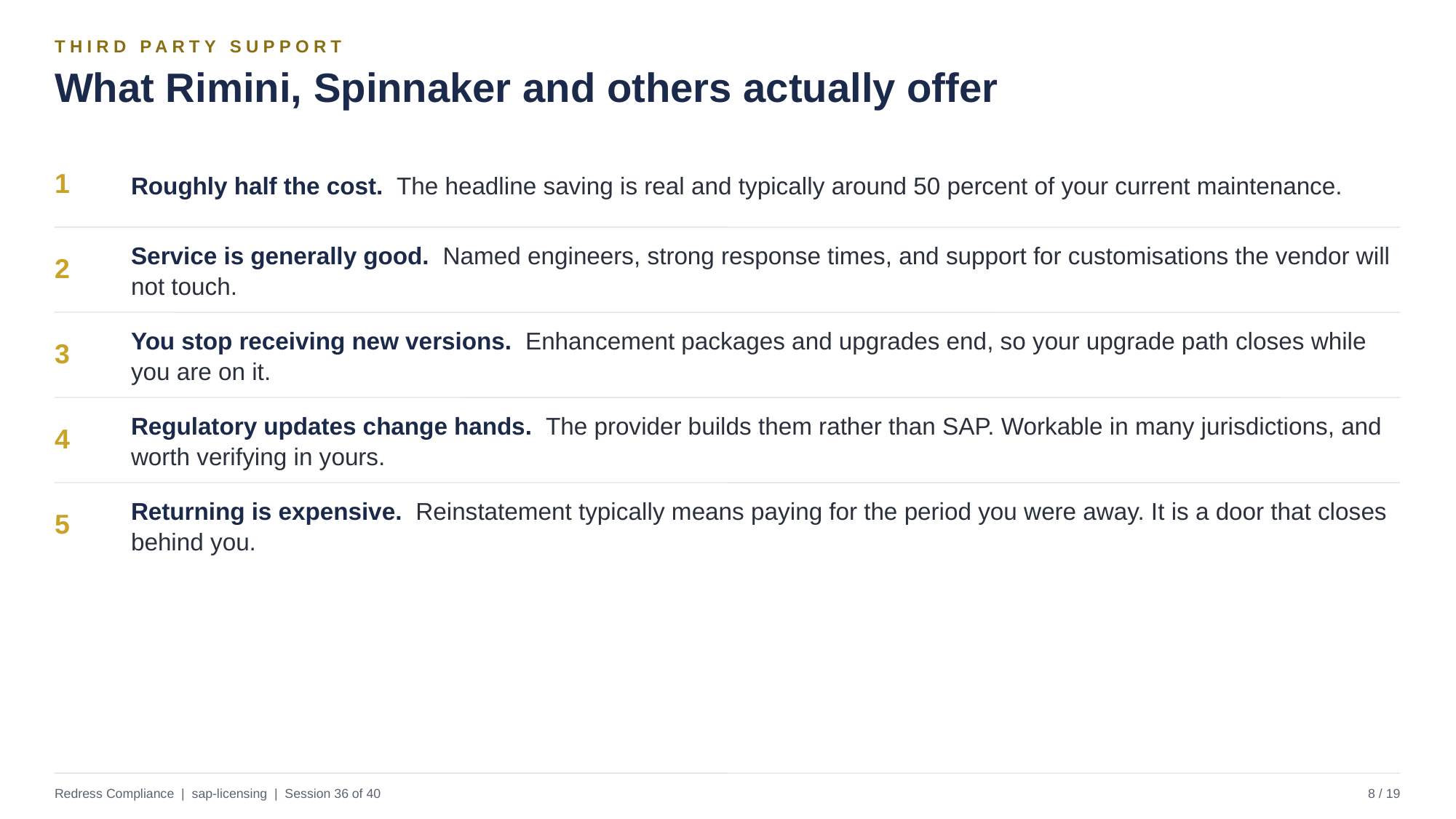

THIRD PARTY SUPPORT
What Rimini, Spinnaker and others actually offer
Roughly half the cost.  The headline saving is real and typically around 50 percent of your current maintenance.
1

Service is generally good.  Named engineers, strong response times, and support for customisations the vendor will not touch.
2

You stop receiving new versions.  Enhancement packages and upgrades end, so your upgrade path closes while you are on it.
3

Regulatory updates change hands.  The provider builds them rather than SAP. Workable in many jurisdictions, and worth verifying in yours.
4

Returning is expensive.  Reinstatement typically means paying for the period you were away. It is a door that closes behind you.
5

Redress Compliance  |  sap-licensing  |  Session 36 of 40
8 / 19